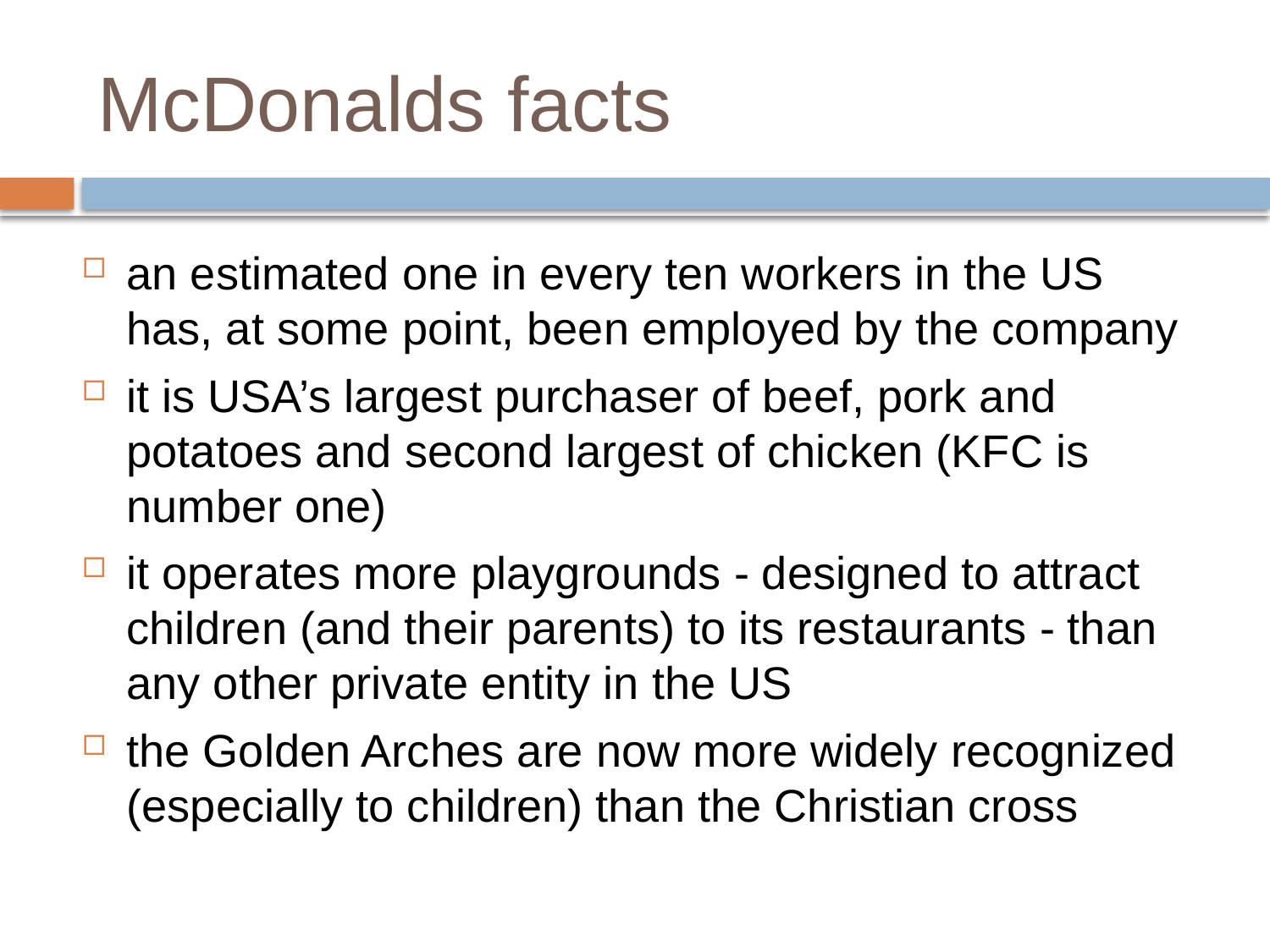

# McDonalds facts
an estimated one in every ten workers in the US has, at some point, been employed by the company
it is USA’s largest purchaser of beef, pork and potatoes and second largest of chicken (KFC is number one)
it operates more playgrounds - designed to attract children (and their parents) to its restaurants - than any other private entity in the US
the Golden Arches are now more widely recognized (especially to children) than the Christian cross